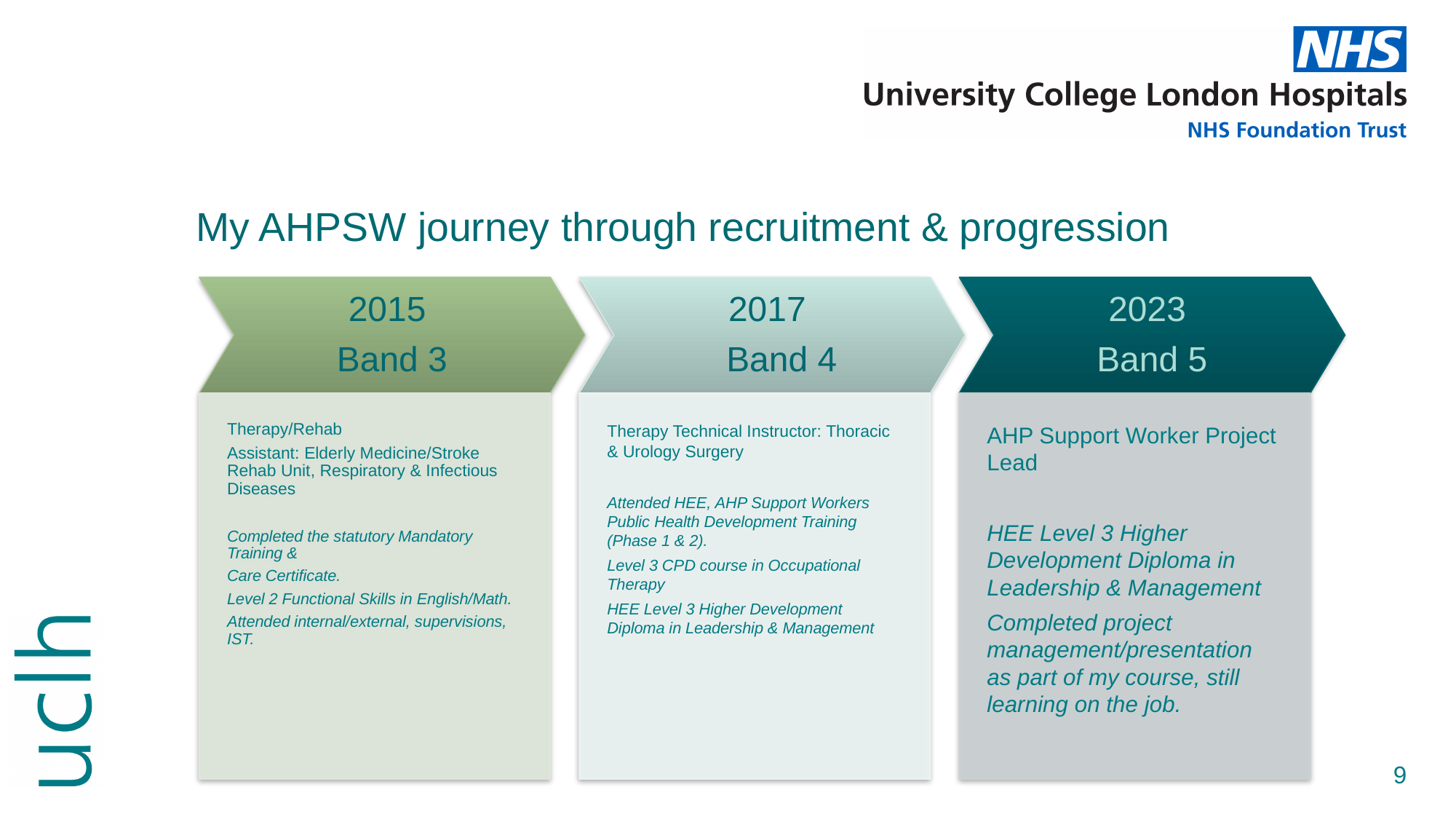

# My AHPSW journey through recruitment & progression
2015
Band 3
Therapy/Rehab
Assistant: Elderly Medicine/Stroke Rehab Unit, Respiratory & Infectious Diseases

Completed the statutory Mandatory Training &
Care Certificate.
Level 2 Functional Skills in English/Math.
Attended internal/external, supervisions, IST.
2017
  Band 4
Therapy Technical Instructor: Thoracic & Urology Surgery

Attended HEE, AHP Support Workers Public Health Development Training (Phase 1 & 2).
Level 3 CPD course in Occupational Therapy
HEE Level 3 Higher Development Diploma in Leadership & Management
2023
Band 5
AHP Support Worker Project Lead

HEE Level 3 Higher Development Diploma in Leadership & Management
Completed project management/presentation as part of my course, still learning on the job.
9